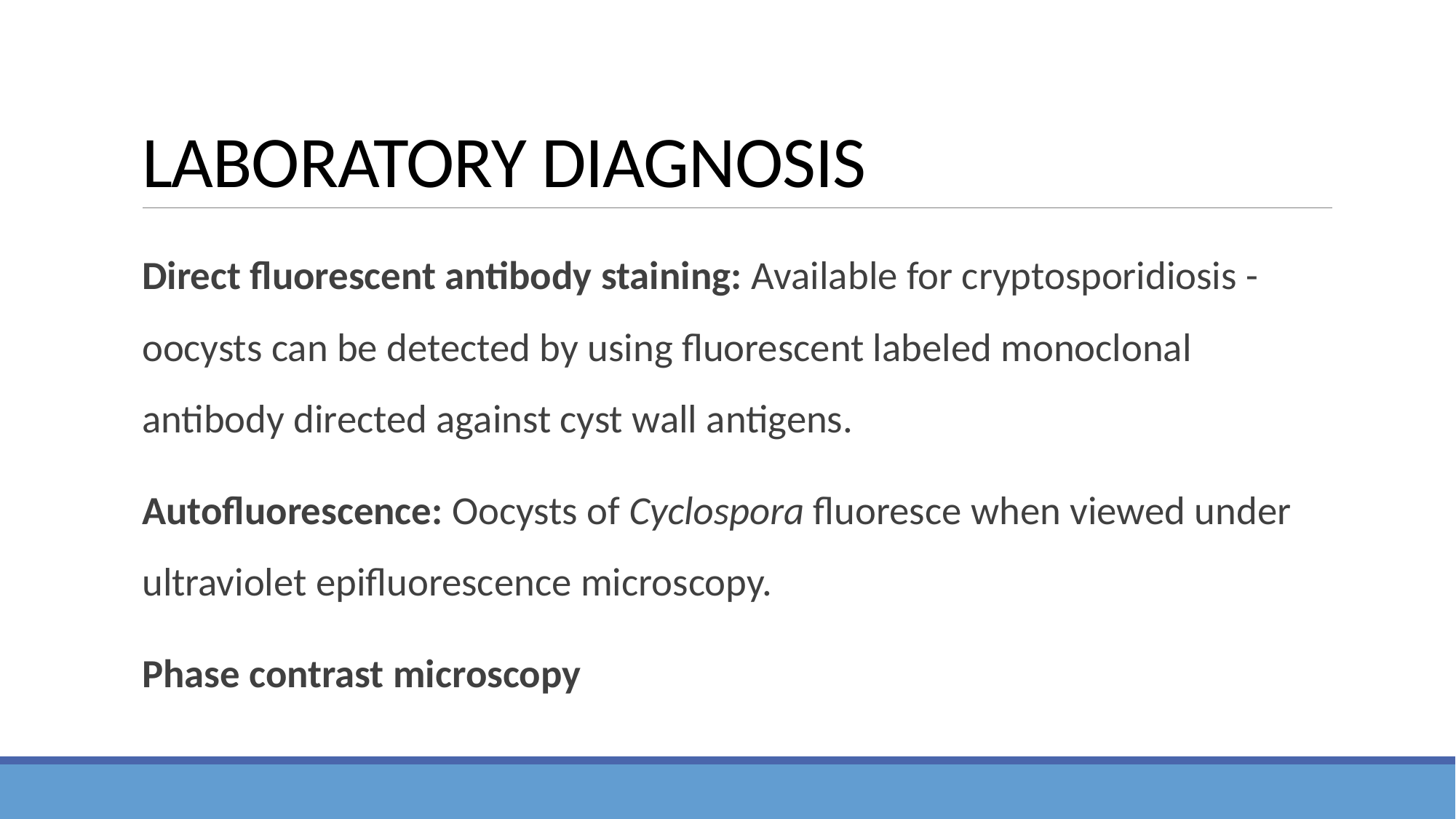

# LABORATORY DIAGNOSIS
Direct fluorescent antibody staining: Available for cryptosporidiosis - oocysts can be detected by using fluorescent labeled monoclonal antibody directed against cyst wall antigens.
Autofluorescence: Oocysts of Cyclospora fluoresce when viewed under ultraviolet epifluorescence microscopy.
Phase contrast microscopy